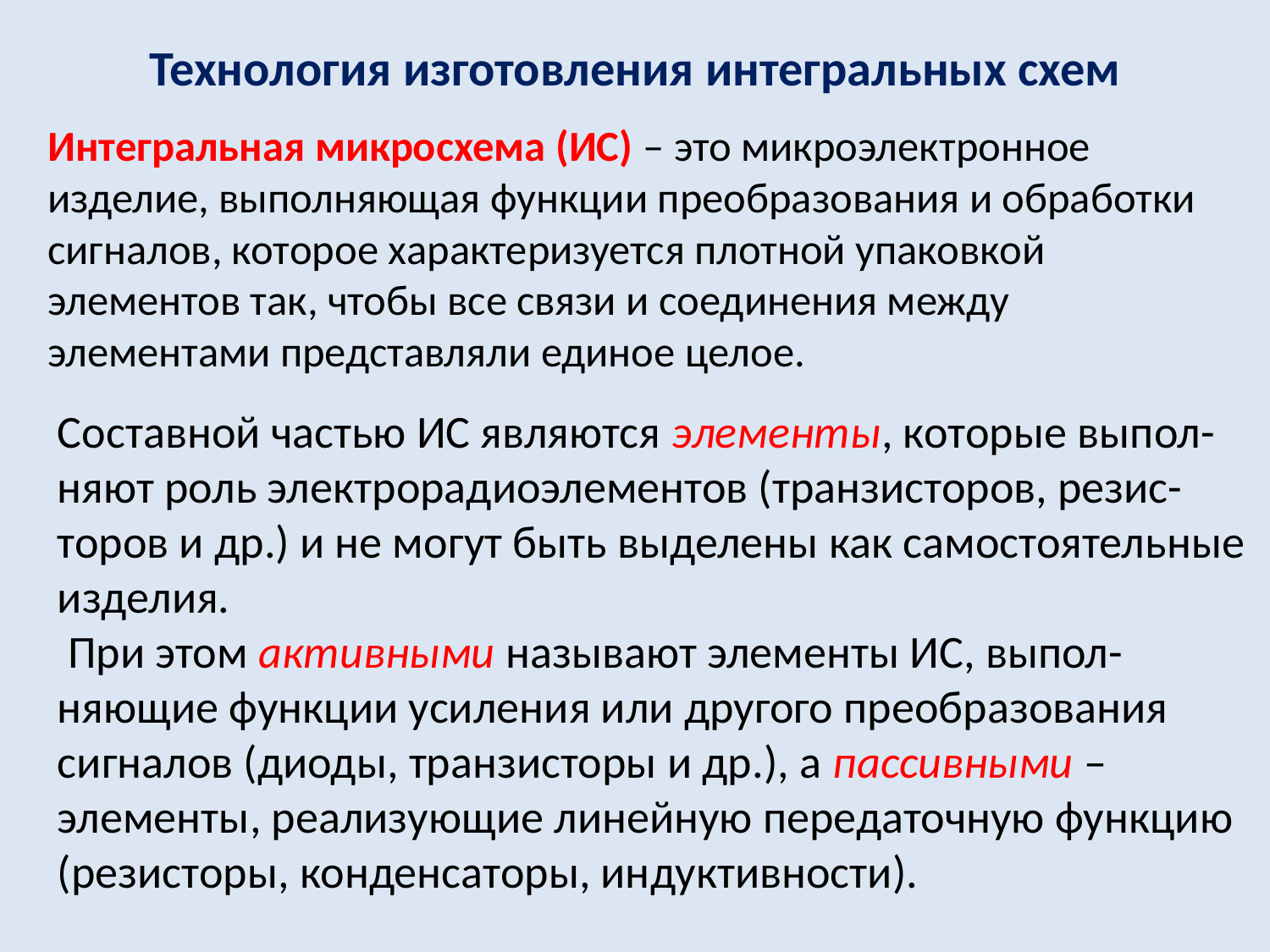

# Технология изготовления интегральных схем
Интегральная микросхема (ИС) – это микроэлектронное изделие, выполняющая функции преобразования и обработки сигналов, которое характеризуется плотной упаковкой элементов так, чтобы все связи и соединения между элементами представляли единое целое.

Составной частью ИС являются элементы, которые выпол-няют роль электрорадиоэлементов (транзисторов, резис-торов и др.) и не могут быть выделены как самостоятельные изделия.
 При этом активными называют элементы ИС, выпол-няющие функции усиления или другого преобразования сигналов (диоды, транзисторы и др.), а пассивными – элементы, реализующие линейную передаточную функцию (резисторы, конденсаторы, индуктивности).